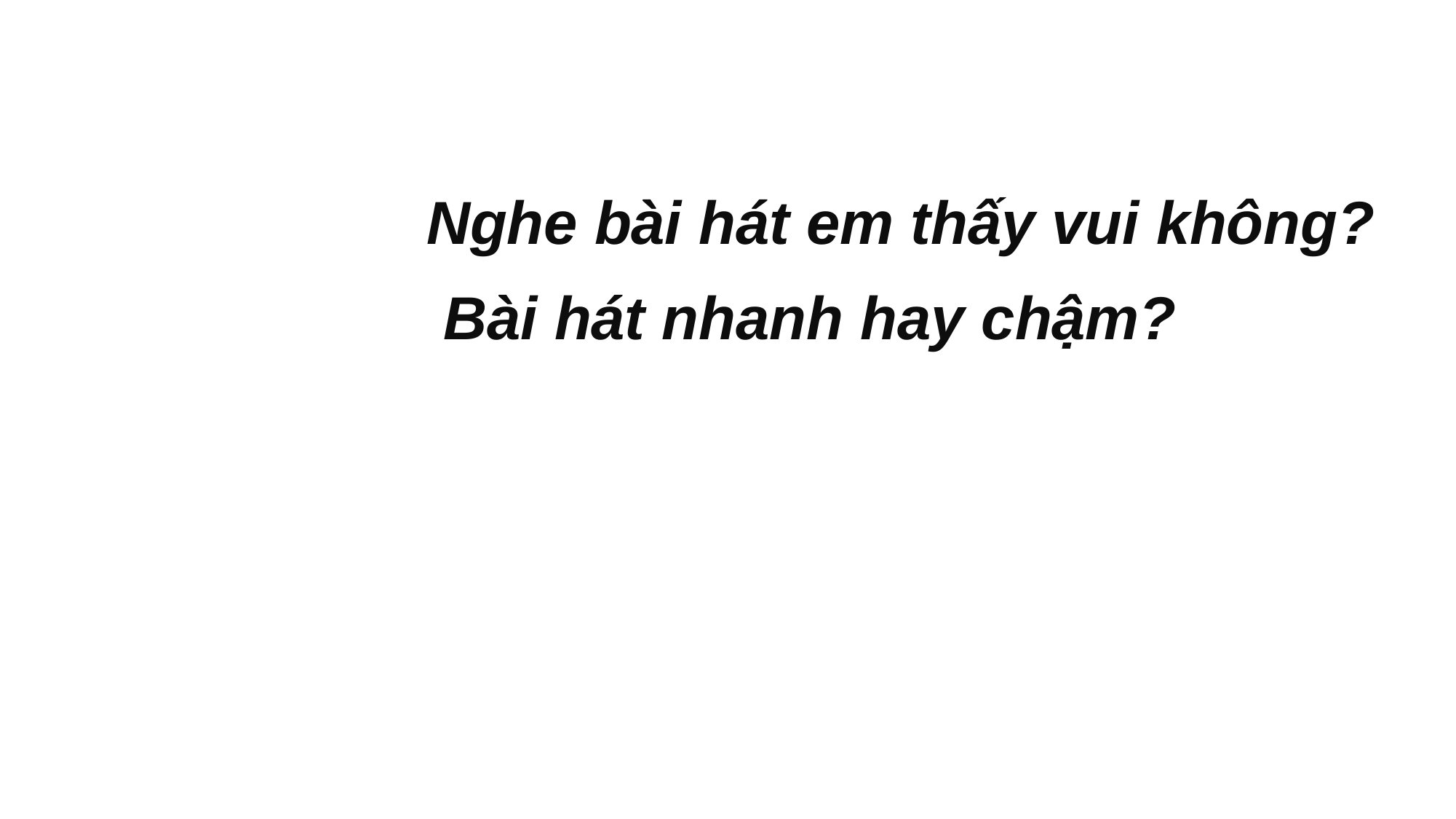

#
Nghe bài hát em thấy vui không?
 Bài hát nhanh hay chậm?